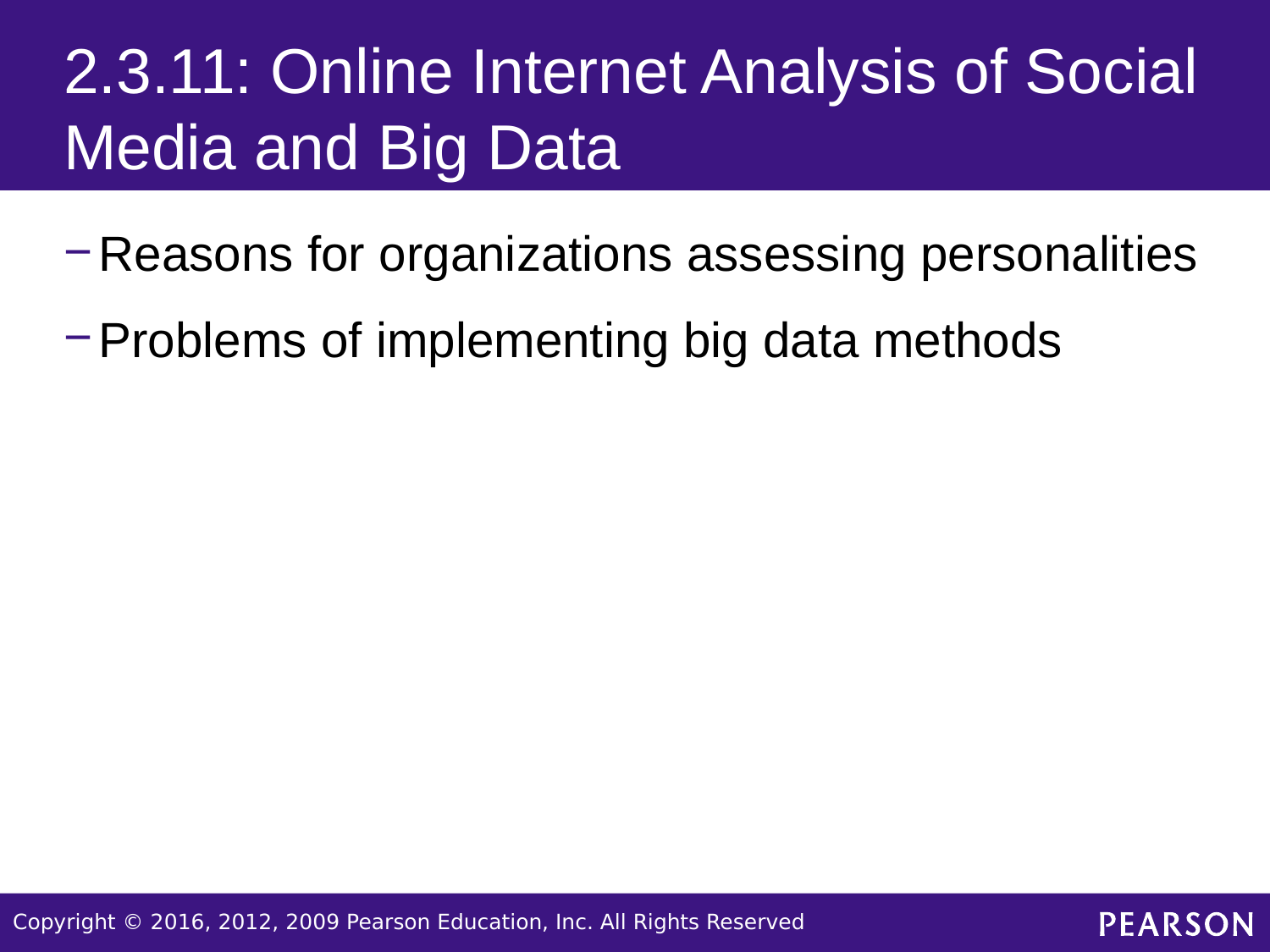

# 2.3.11: Online Internet Analysis of Social Media and Big Data
Reasons for organizations assessing personalities
Problems of implementing big data methods